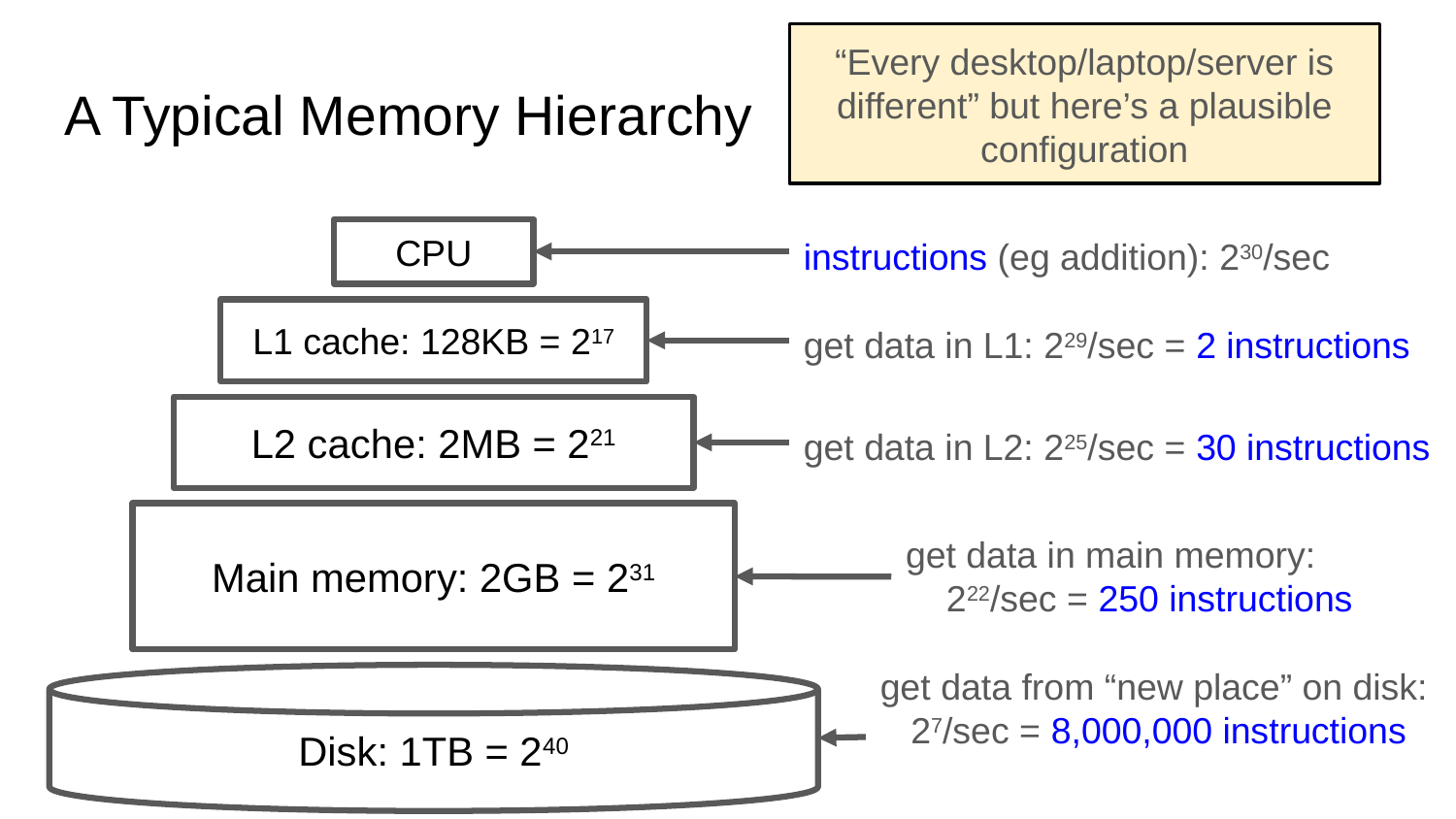

“Every desktop/laptop/server is different” but here’s a plausible configuration
# A Typical Memory Hierarchy

CPU
instructions (eg addition): 230/sec
L1 cache: 128KB = 217
get data in L1: 229/sec = 2 instructions
L2 cache: 2MB = 221
get data in L2: 225/sec = 30 instructions
Main memory: 2GB = 231
get data in main memory:
    222/sec = 250 instructions
get data from “new place” on disk:
   27/sec = 8,000,000 instructions
Disk: 1TB = 240